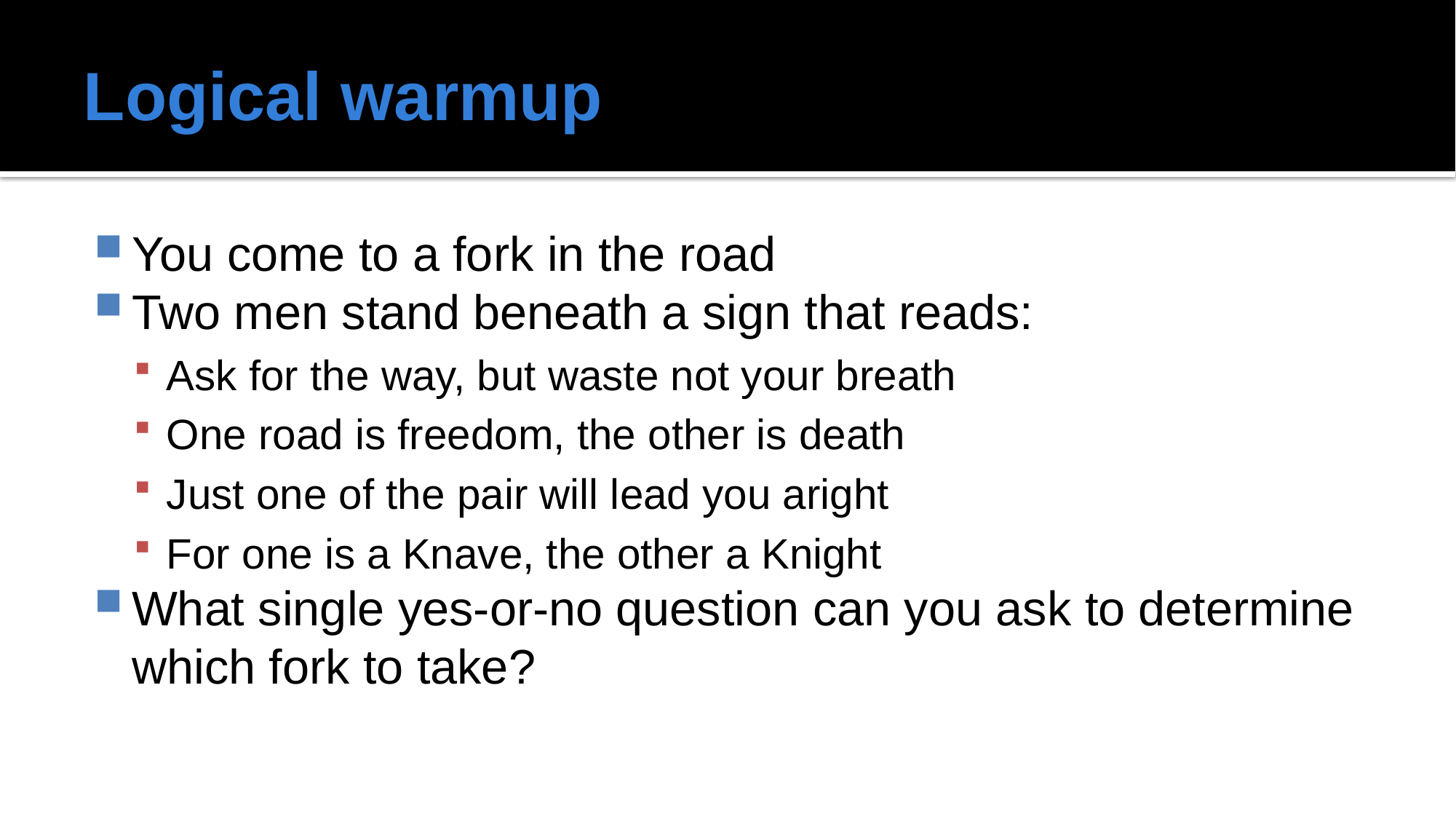

# Logical warmup
You come to a fork in the road
Two men stand beneath a sign that reads:
Ask for the way, but waste not your breath
One road is freedom, the other is death
Just one of the pair will lead you aright
For one is a Knave, the other a Knight
What single yes-or-no question can you ask to determine which fork to take?